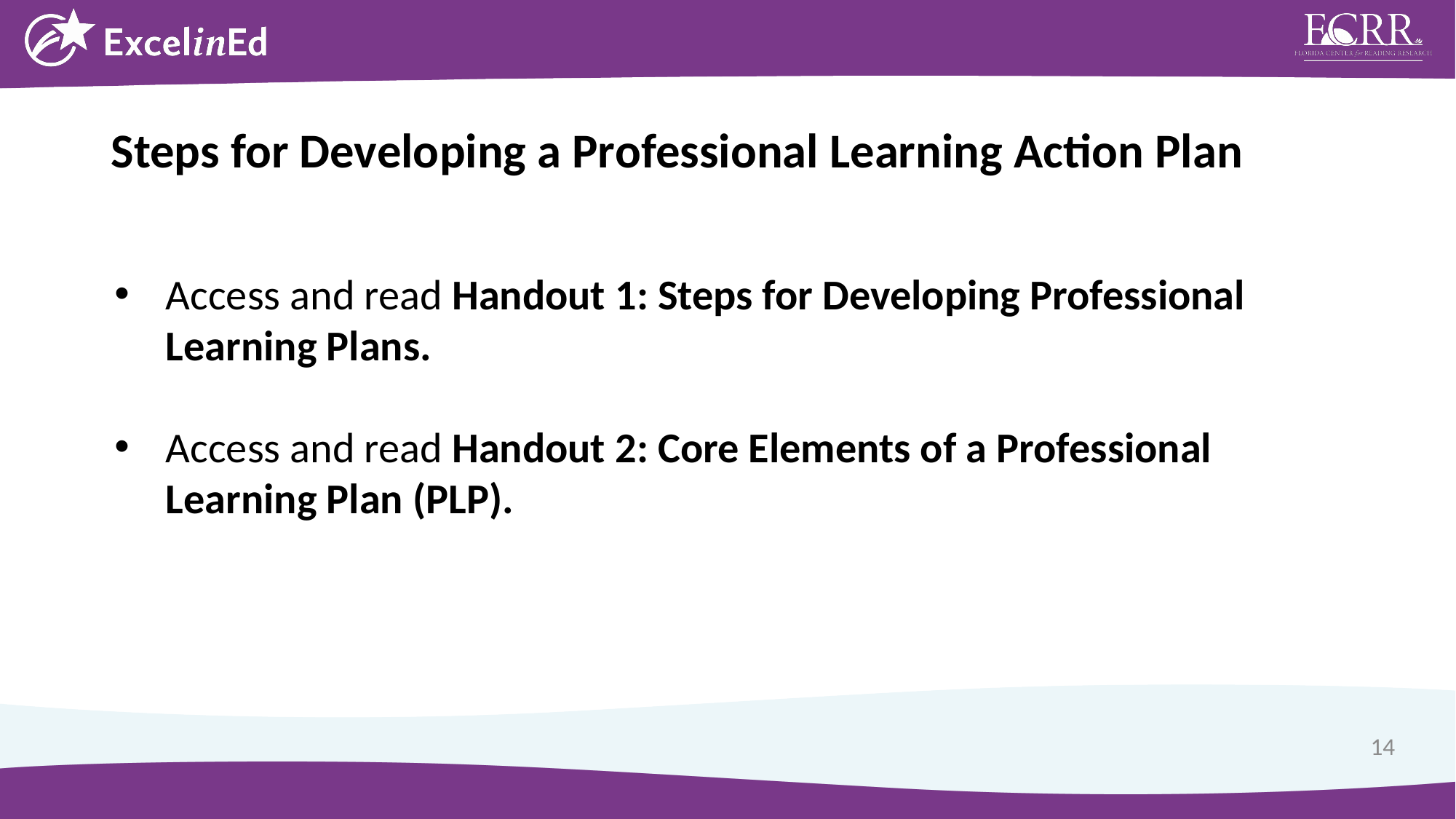

Steps for Developing a Professional Learning Action Plan
Access and read Handout 1: Steps for Developing Professional Learning Plans.

Access and read Handout 2: Core Elements of a Professional Learning Plan (PLP).
14